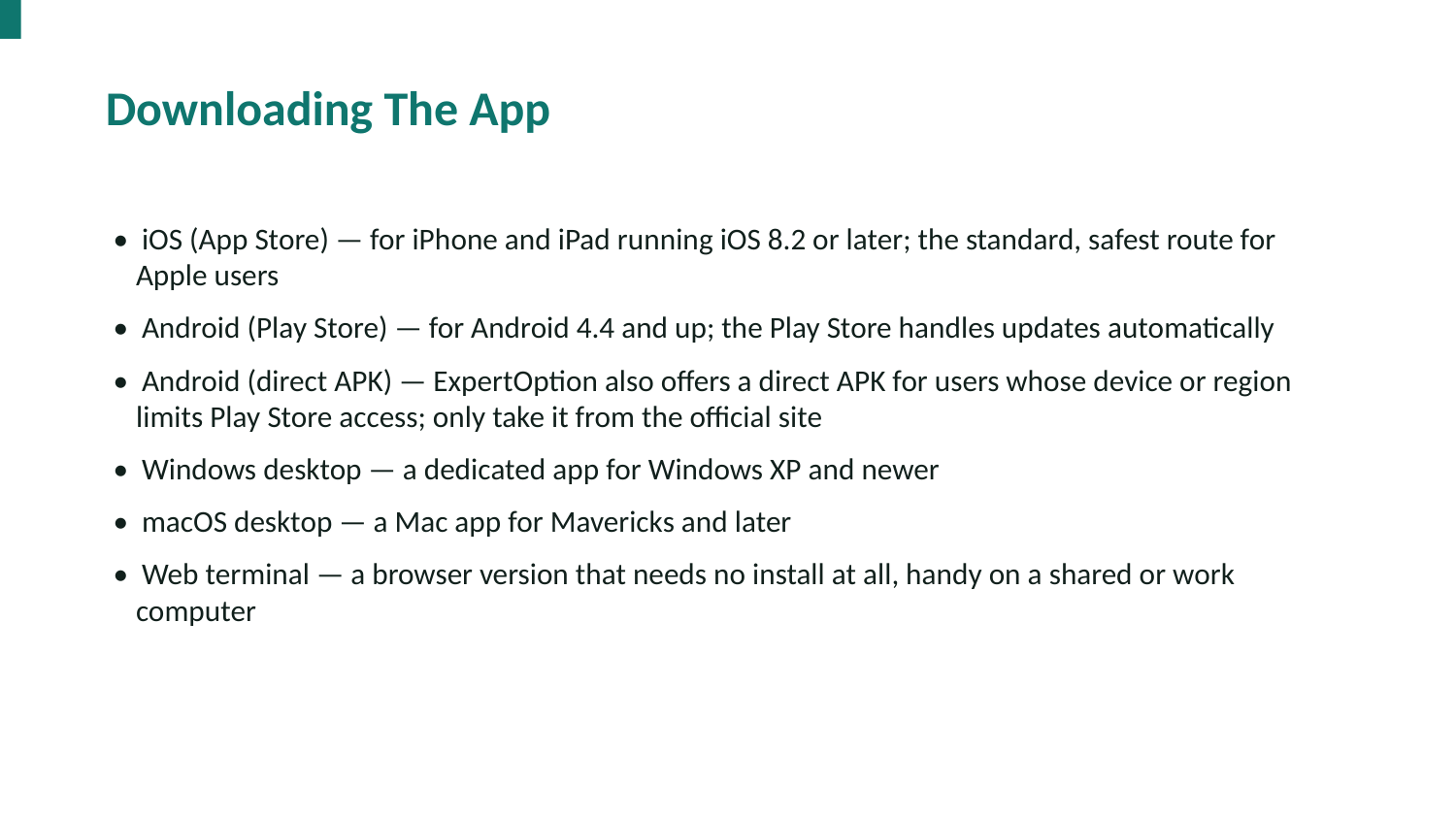

Downloading The App
•  iOS (App Store) — for iPhone and iPad running iOS 8.2 or later; the standard, safest route for Apple users
•  Android (Play Store) — for Android 4.4 and up; the Play Store handles updates automatically
•  Android (direct APK) — ExpertOption also offers a direct APK for users whose device or region limits Play Store access; only take it from the official site
•  Windows desktop — a dedicated app for Windows XP and newer
•  macOS desktop — a Mac app for Mavericks and later
•  Web terminal — a browser version that needs no install at all, handy on a shared or work computer